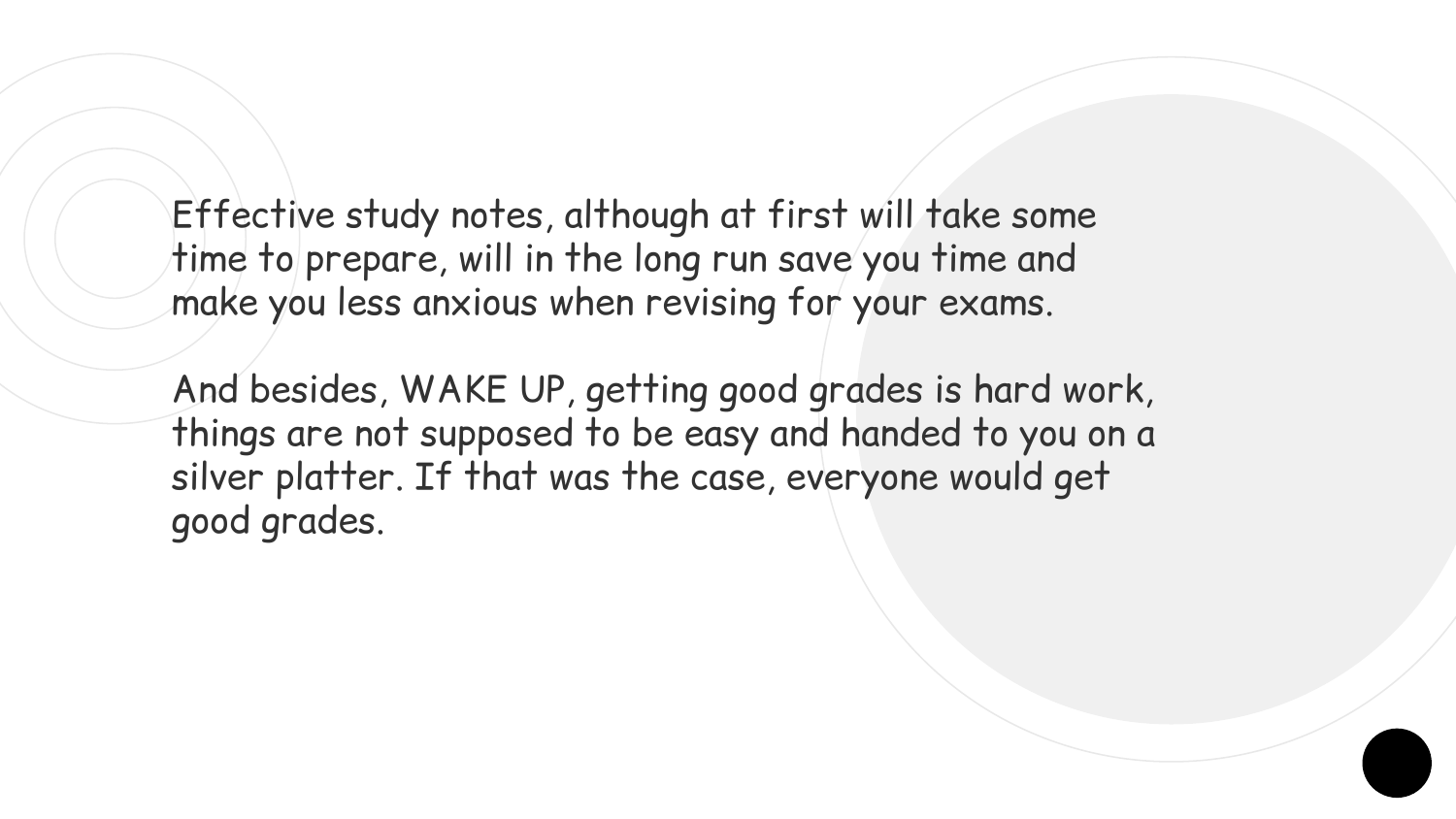

Effective study notes, although at first will take some time to prepare, will in the long run save you time and make you less anxious when revising for your exams.

And besides, WAKE UP, getting good grades is hard work, things are not supposed to be easy and handed to you on a silver platter. If that was the case, everyone would get good grades.